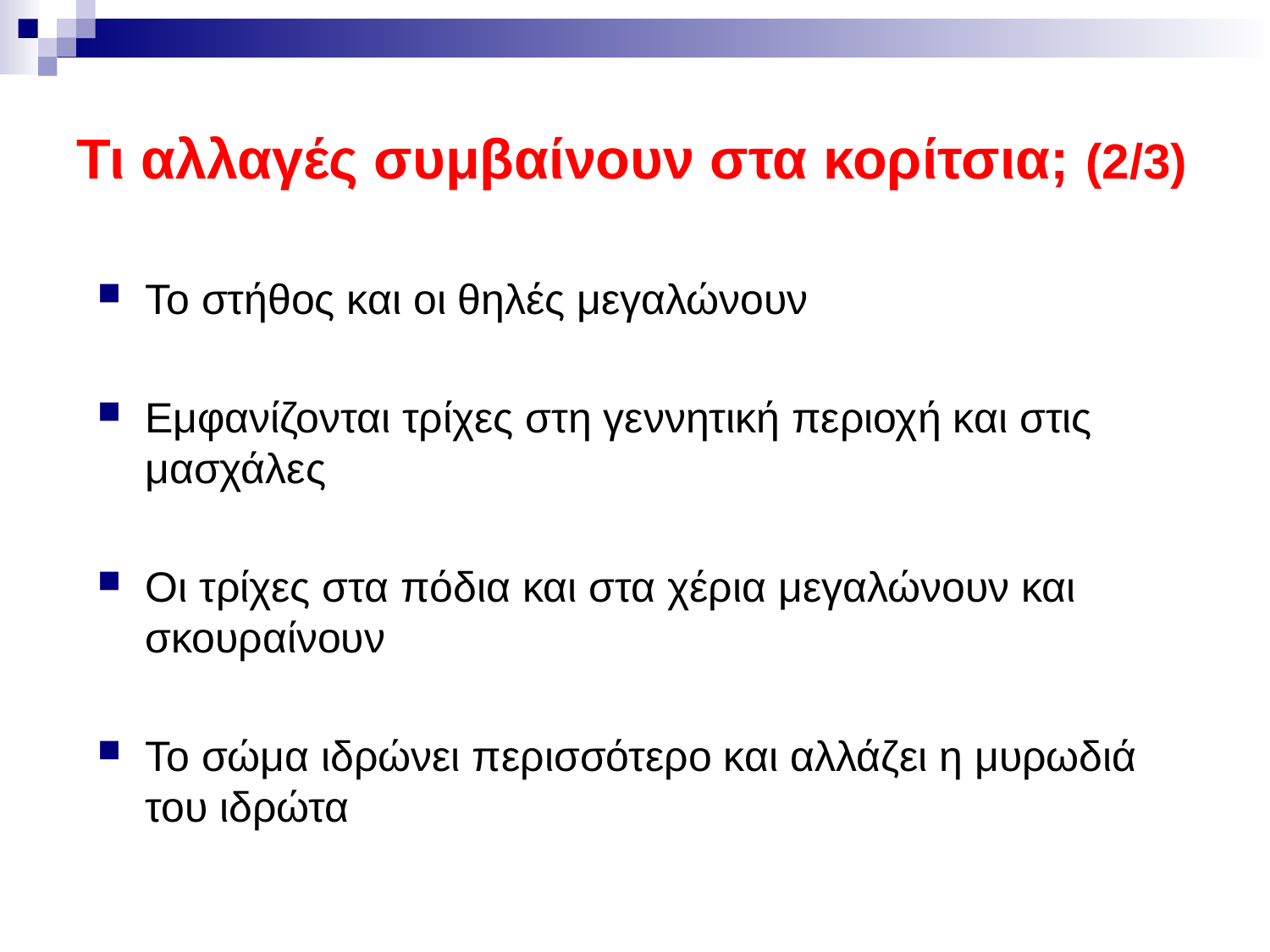

Τι αλλαγές συμβαίνουν στα κορίτσια; (2/3)
Το στήθος και οι θηλές μεγαλώνουν

Εμφανίζονται τρίχες στη γεννητική περιοχή και στις μασχάλες

Οι τρίχες στα πόδια και στα χέρια μεγαλώνουν και σκουραίνουν

Το σώμα ιδρώνει περισσότερο και αλλάζει η μυρωδιά του ιδρώτα